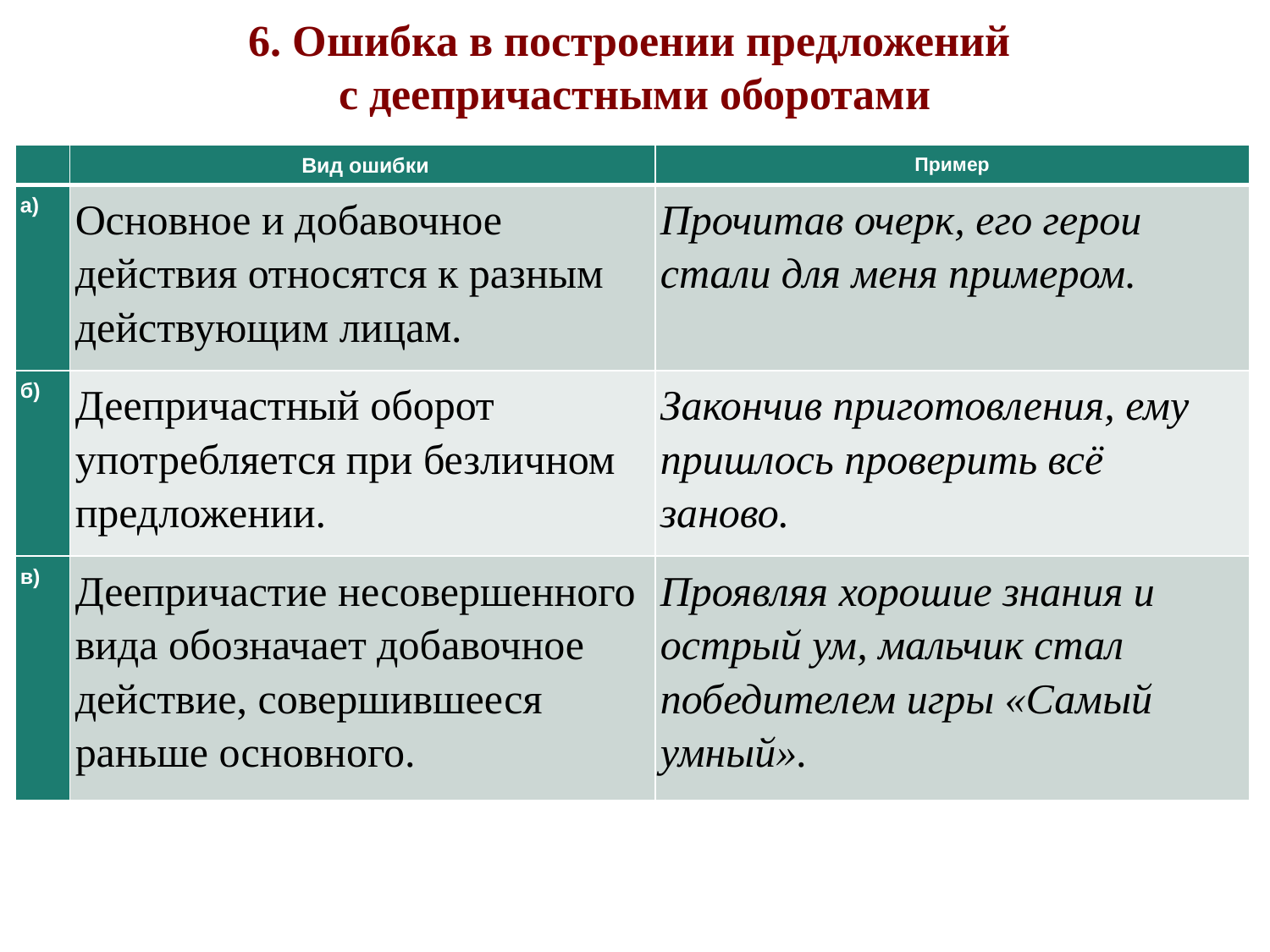

6. Ошибка в построении предложений
с деепричастными оборотами
|  | Вид ошибки | Пример |
| --- | --- | --- |
| а) | Основное и добавочное действия относятся к разным действующим лицам. | Прочитав очерк, его герои стали для меня примером. |
| б) | Деепричастный оборот употребляется при безличном предложении. | Закончив приготовления, ему пришлось проверить всё заново. |
| в) | Деепричастие несовершенного вида обозначает добавочное действие, совершившееся раньше основного. | Проявляя хорошие знания и острый ум, мальчик стал победителем игры «Самый умный». |